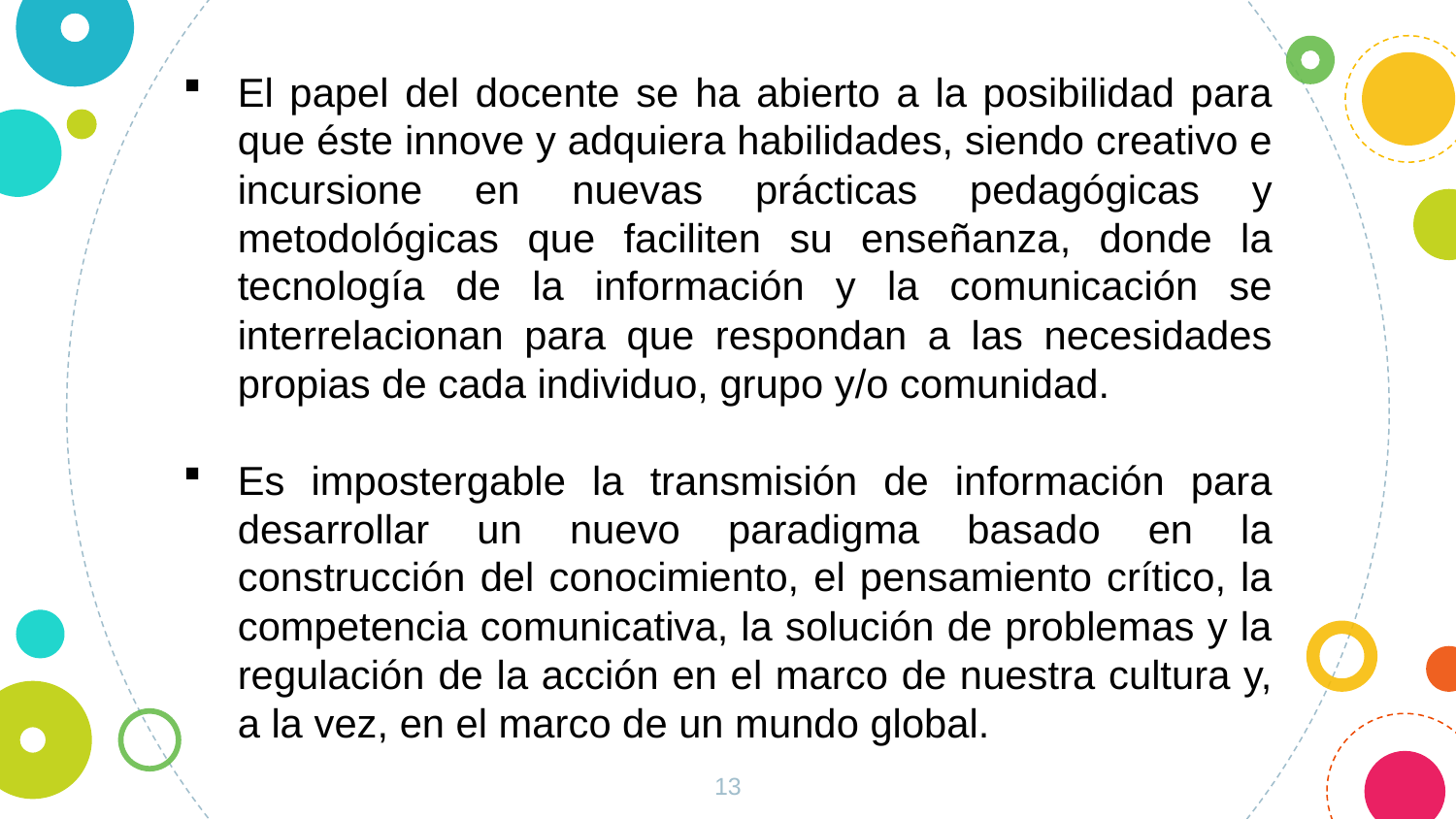

El papel del docente se ha abierto a la posibilidad para que éste innove y adquiera habilidades, siendo creativo e incursione en nuevas prácticas pedagógicas y metodológicas que faciliten su enseñanza, donde la tecnología de la información y la comunicación se interrelacionan para que respondan a las necesidades propias de cada individuo, grupo y/o comunidad.

Es impostergable la transmisión de información para desarrollar un nuevo paradigma basado en la construcción del conocimiento, el pensamiento crítico, la competencia comunicativa, la solución de problemas y la regulación de la acción en el marco de nuestra cultura y, a la vez, en el marco de un mundo global.
13